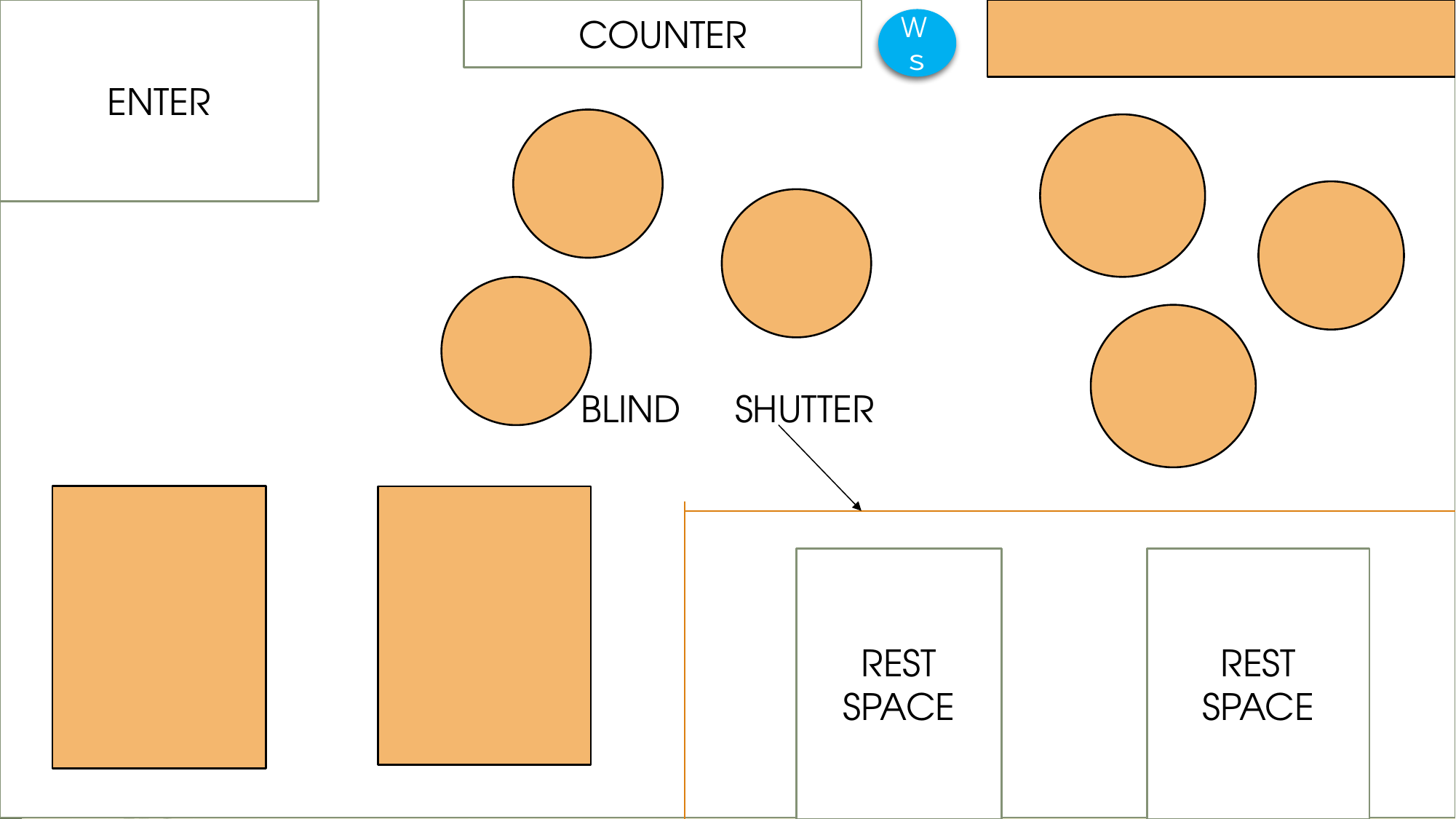

ENTER
COUNTER

BLIND　SHUTTER
Wｓ

REST
SPACE
REST
SPACE